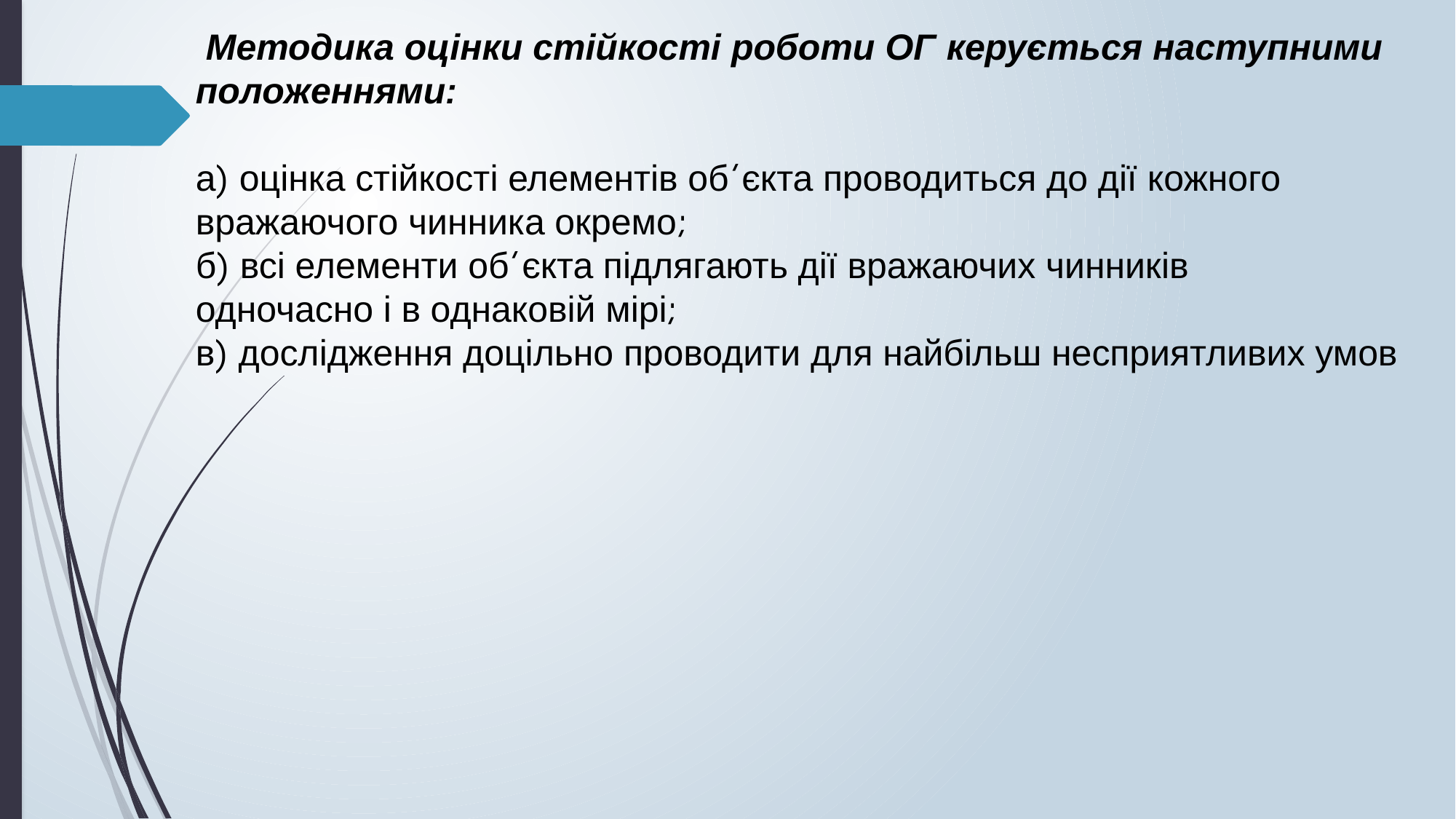

Методика оцінки стійкості роботи ОГ керується наступними положеннями:

а) оцінка стійкості елементів об’єкта проводиться до дії кожного вражаючого чинника окремо;
б) всі елементи об’єкта підлягають дії вражаючих чинників
одночасно і в однаковій мірі;
в) дослідження доцільно проводити для найбільш несприятливих умов